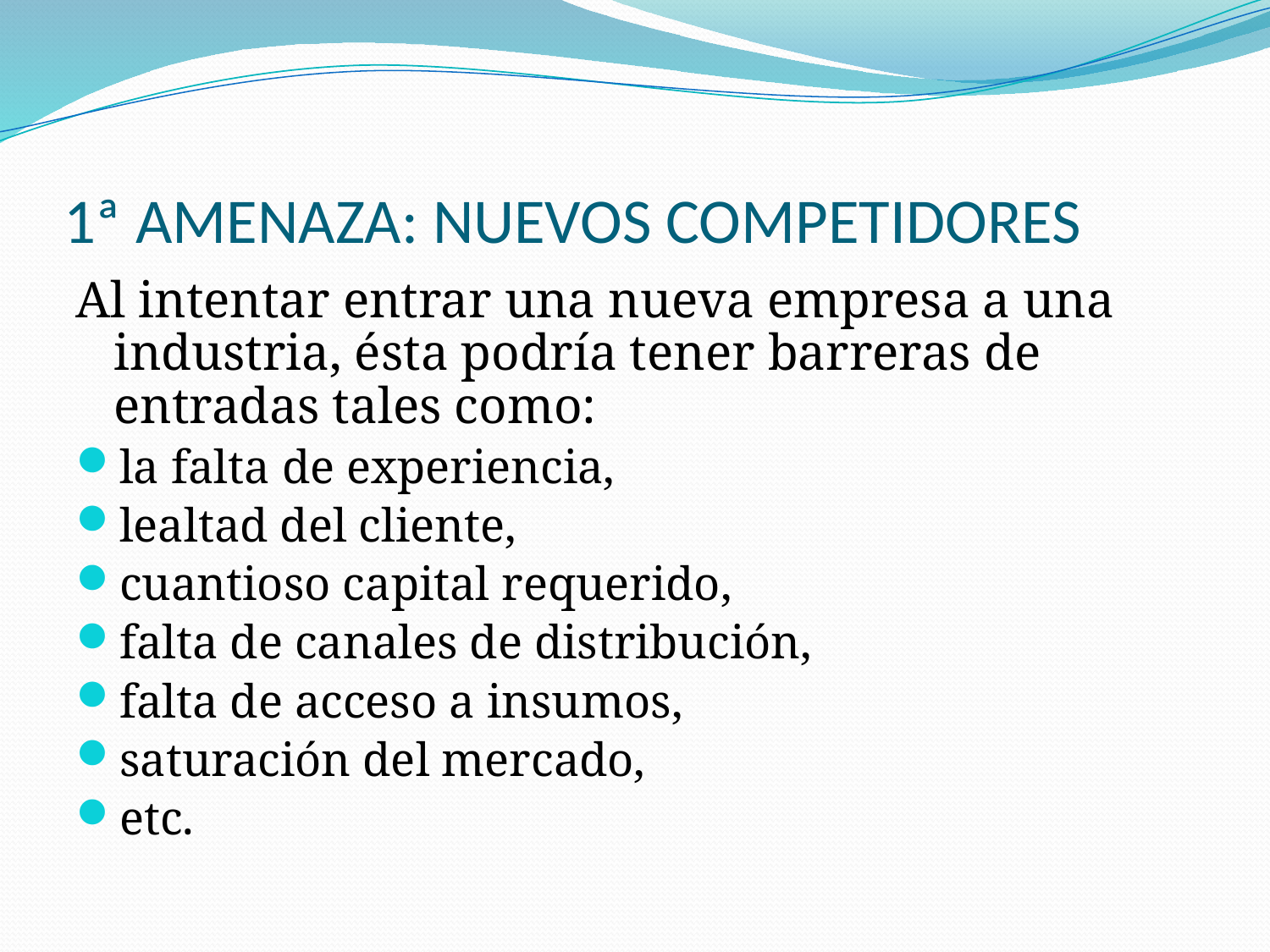

# 1ª AMENAZA: NUEVOS COMPETIDORES
Al intentar entrar una nueva empresa a una industria, ésta podría tener barreras de entradas tales como:
la falta de experiencia,
lealtad del cliente,
cuantioso capital requerido,
falta de canales de distribución,
falta de acceso a insumos,
saturación del mercado,
etc.